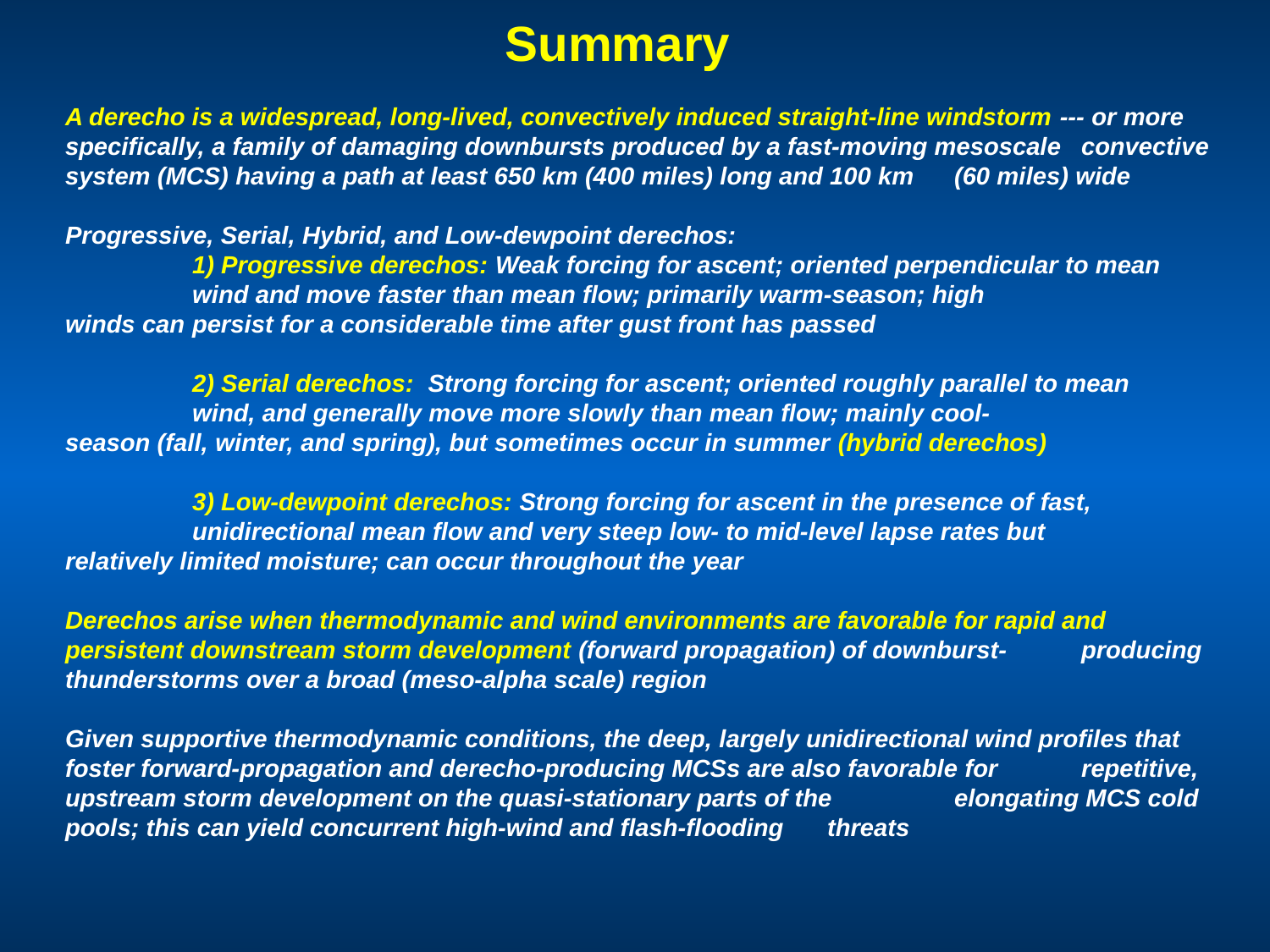

Summary
A derecho is a widespread, long-lived, convectively induced straight-line windstorm --- or more 	specifically, a family of damaging downbursts produced by a fast-moving mesoscale 	convective system (MCS) having a path at least 650 km (400 miles) long and 100 km 	(60 miles) wide

Progressive, Serial, Hybrid, and Low-dewpoint derechos:
	1) Progressive derechos: Weak forcing for ascent; oriented perpendicular to mean 		wind and move faster than mean flow; primarily warm-season; high 		winds can 	persist for a considerable time after gust front has passed

 	2) Serial derechos:  Strong forcing for ascent; oriented roughly parallel to mean 		wind, and generally move more slowly than mean flow; mainly cool-		season (fall, winter, and spring), but sometimes occur in summer (hybrid derechos)

	3) Low-dewpoint derechos: Strong forcing for ascent in the presence of fast, 		unidirectional mean flow and very steep low- to mid-level lapse rates but 		relatively limited moisture; can occur throughout the year

Derechos arise when thermodynamic and wind environments are favorable for rapid and 	persistent downstream storm development (forward propagation) of downburst-	producing thunderstorms over a broad (meso-alpha scale) region

Given supportive thermodynamic conditions, the deep, largely unidirectional wind profiles that 	foster forward-propagation and derecho-producing MCSs are also favorable for 	repetitive, upstream storm development on the quasi-stationary parts of the 	elongating MCS cold pools; this can yield concurrent high-wind and flash-flooding 	threats